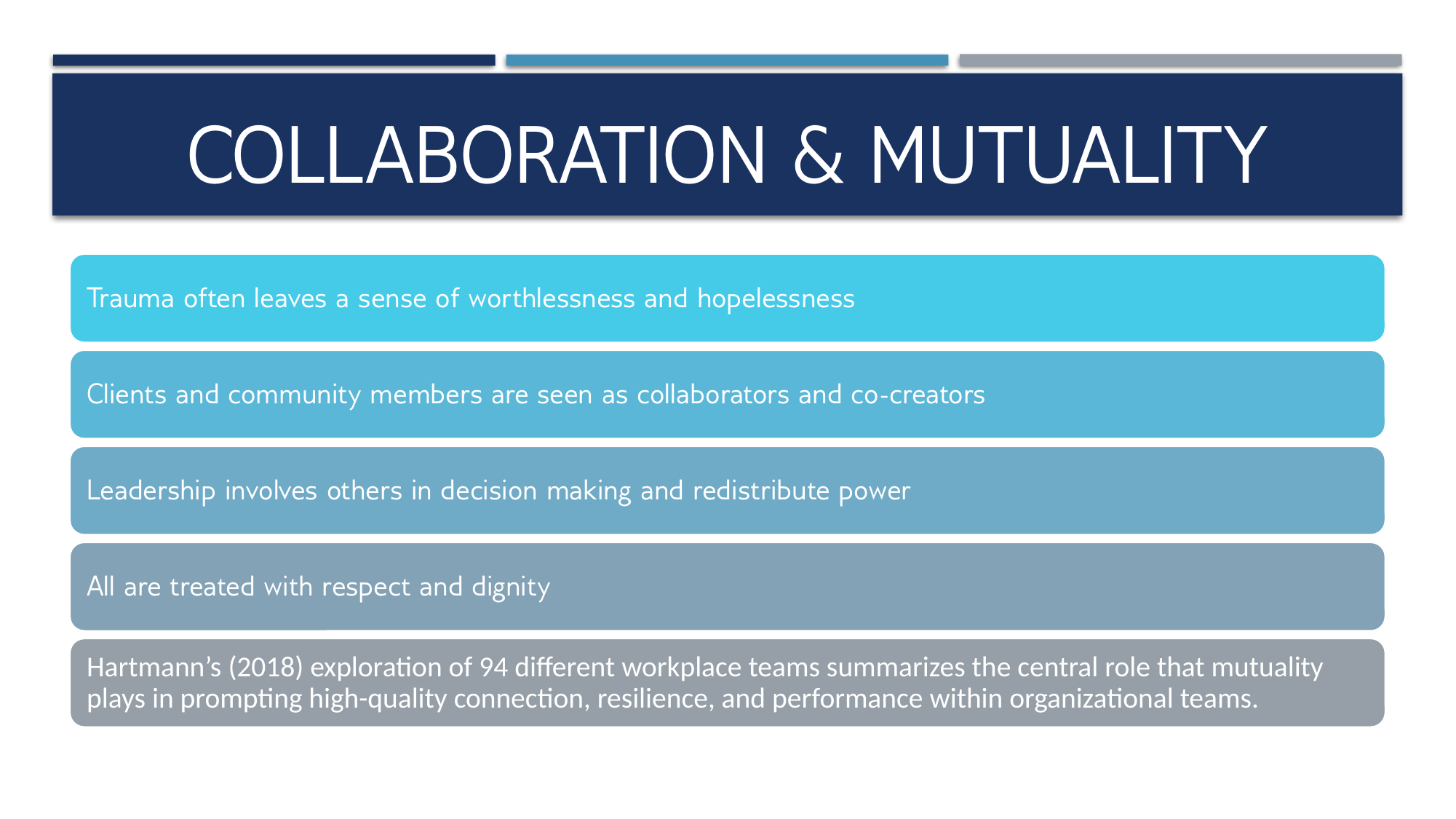

# Collaboration & Mutuality
Trauma often leaves a sense of worthlessness and hopelessness
Clients and community members are seen as collaborators and co-creators
Leadership involves others in decision making and redistribute power
All are treated with respect and dignity
Hartmann’s (2018) exploration of 94 different workplace teams summarizes the central role that mutuality plays in prompting high-quality connection, resilience, and performance within organizational teams.